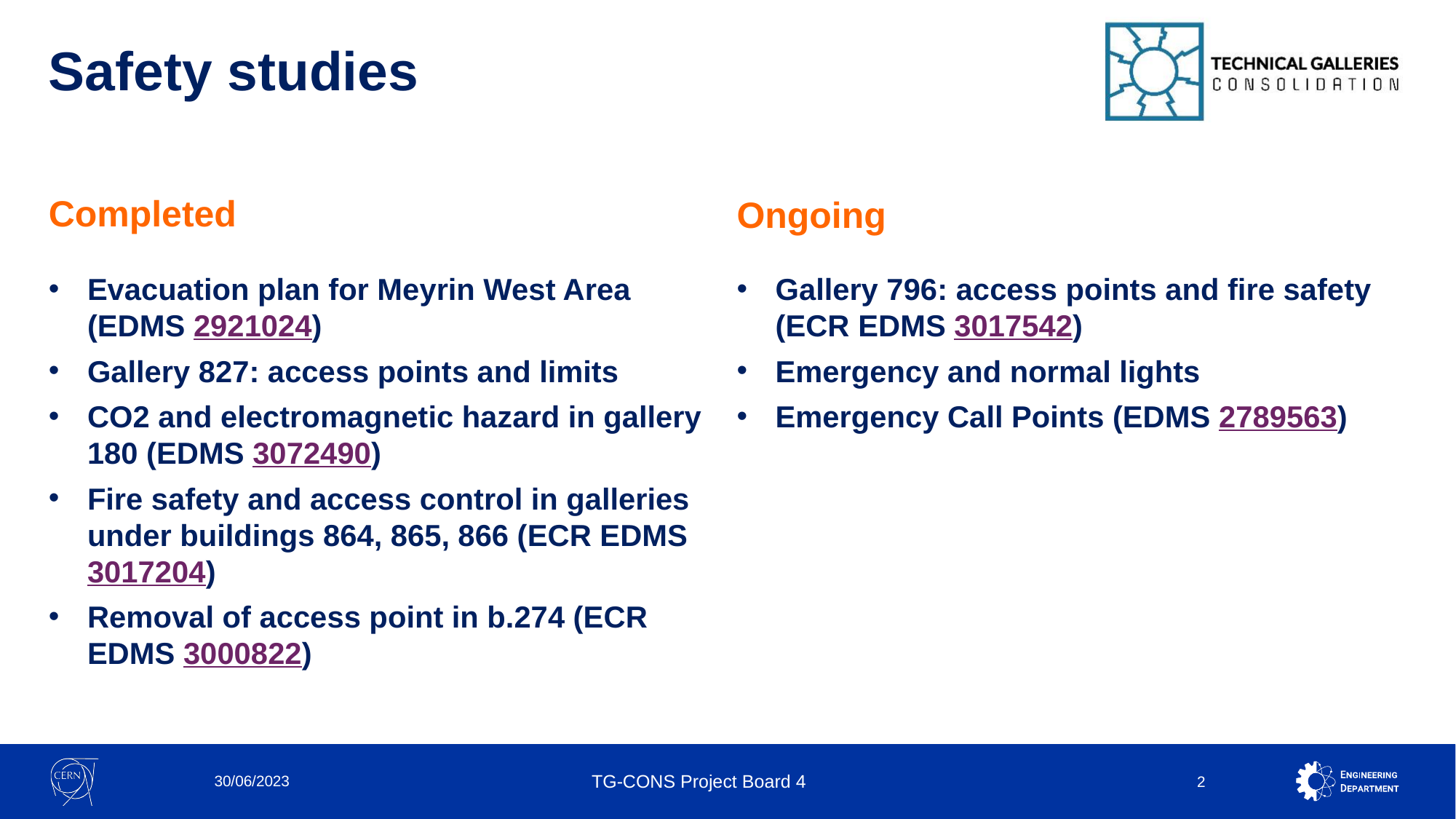

# Safety studies
Completed
Ongoing
Evacuation plan for Meyrin West Area (EDMS 2921024)
Gallery 827: access points and limits
CO2 and electromagnetic hazard in gallery 180 (EDMS 3072490)
Fire safety and access control in galleries under buildings 864, 865, 866 (ECR EDMS 3017204)
Removal of access point in b.274 (ECR EDMS 3000822)

Gallery 796: access points and fire safety (ECR EDMS 3017542)
Emergency and normal lights
Emergency Call Points (EDMS 2789563)

30/06/2023
TG-CONS Project Board 4
2